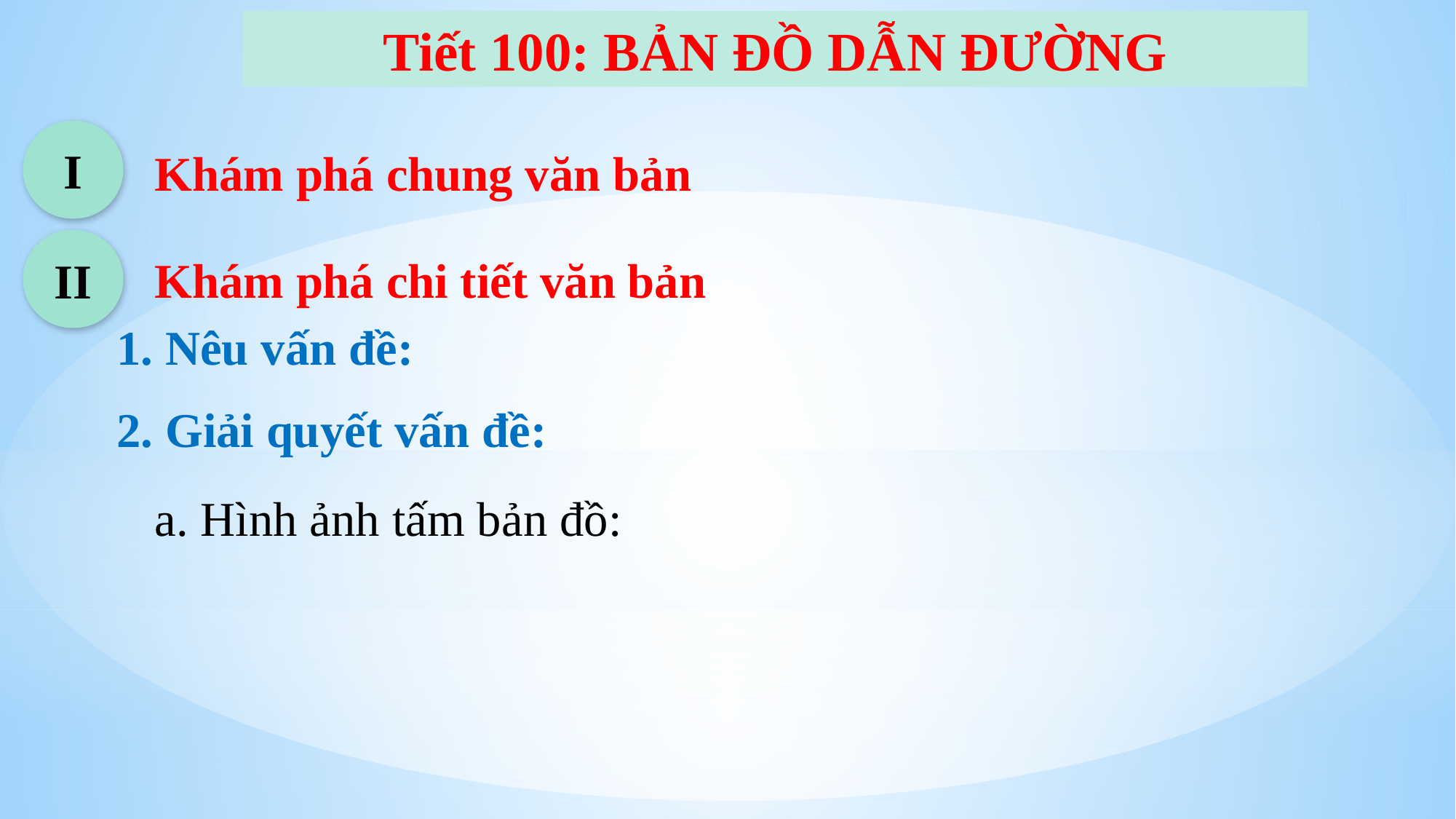

Tiết 100: BẢN ĐỒ DẪN ĐƯỜNG
I
Khám phá chung văn bản
II
Khám phá chi tiết văn bản
1. Nêu vấn đề:
2. Giải quyết vấn đề:
a. Hình ảnh tấm bản đồ: